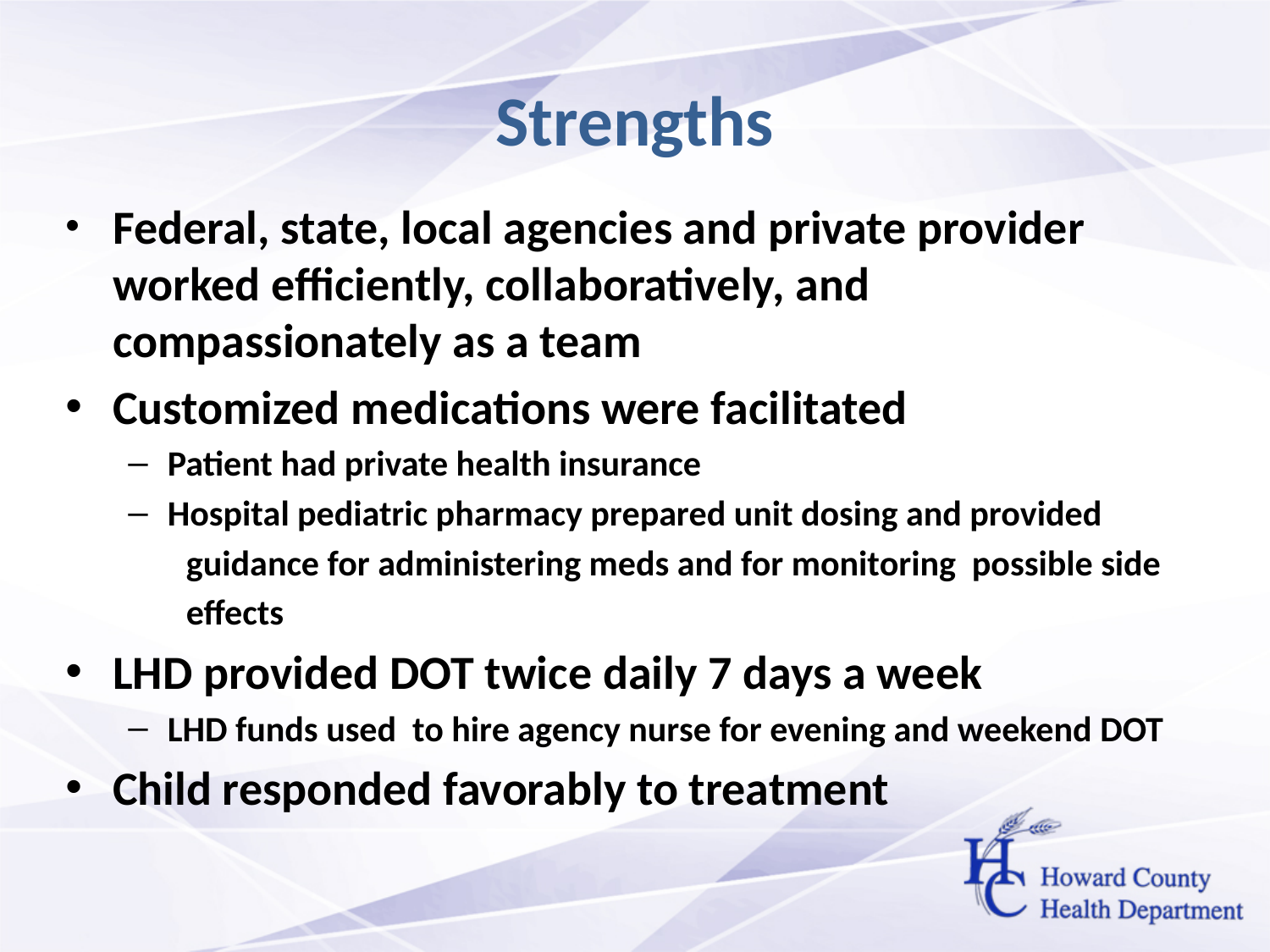

# Strengths
Federal, state, local agencies and private provider worked efficiently, collaboratively, and compassionately as a team
Customized medications were facilitated
Patient had private health insurance
Hospital pediatric pharmacy prepared unit dosing and provided
               guidance for administering meds and for monitoring  possible side
               effects
LHD provided DOT twice daily 7 days a week
LHD funds used  to hire agency nurse for evening and weekend DOT
Child responded favorably to treatment